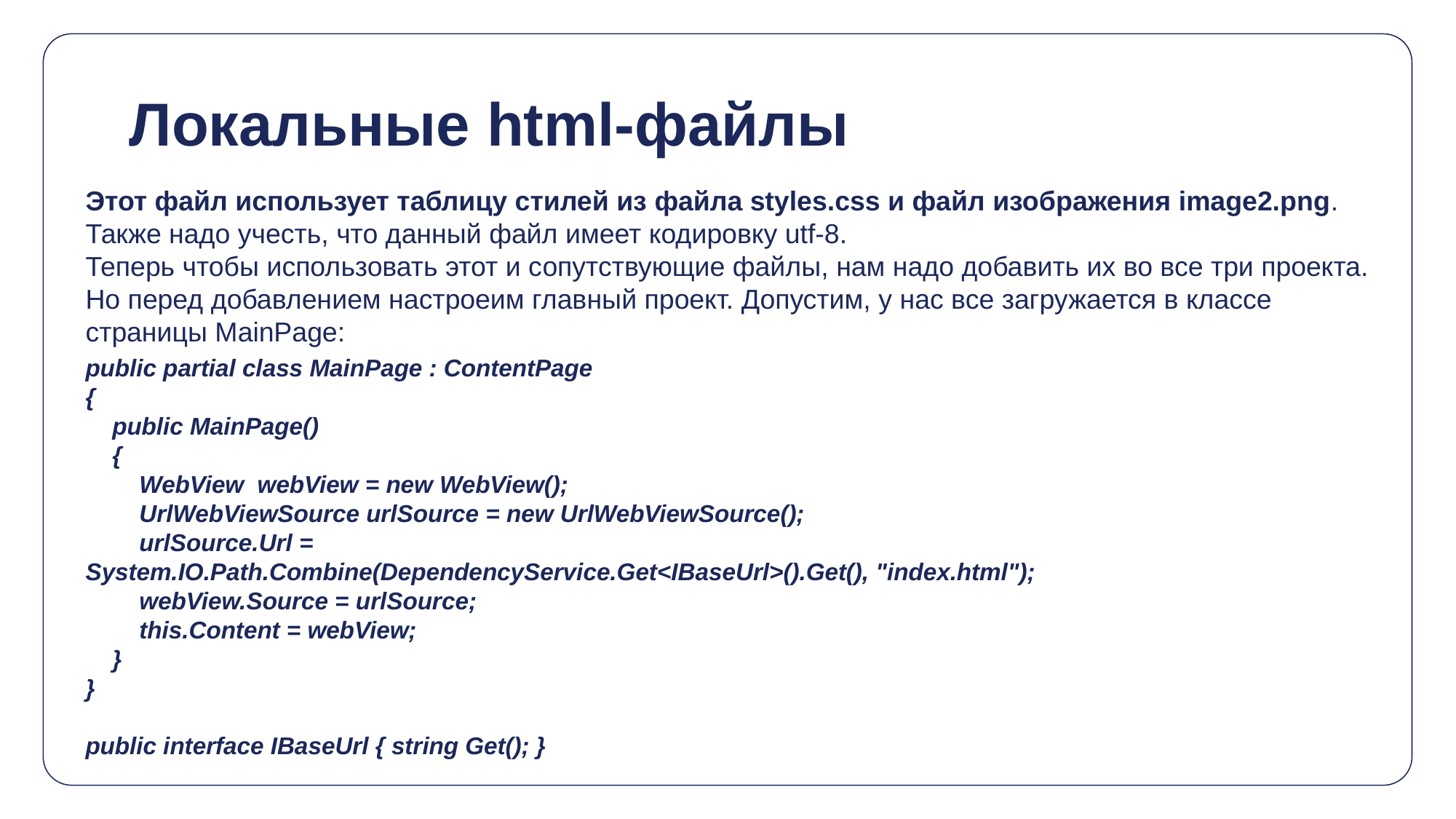

# Локальные html-файлы
Этот файл использует таблицу стилей из файла styles.css и файл изображения image2.png. Также надо учесть, что данный файл имеет кодировку utf-8.
Теперь чтобы использовать этот и сопутствующие файлы, нам надо добавить их во все три проекта. Но перед добавлением настроеим главный проект. Допустим, у нас все загружается в классе страницы MainPage:

public partial class MainPage : ContentPage
{
    public MainPage()
    {
        WebView  webView = new WebView();
        UrlWebViewSource urlSource = new UrlWebViewSource();
        urlSource.Url = System.IO.Path.Combine(DependencyService.Get<IBaseUrl>().Get(), "index.html");
        webView.Source = urlSource;
        this.Content = webView;
    }
}

public interface IBaseUrl { string Get(); }